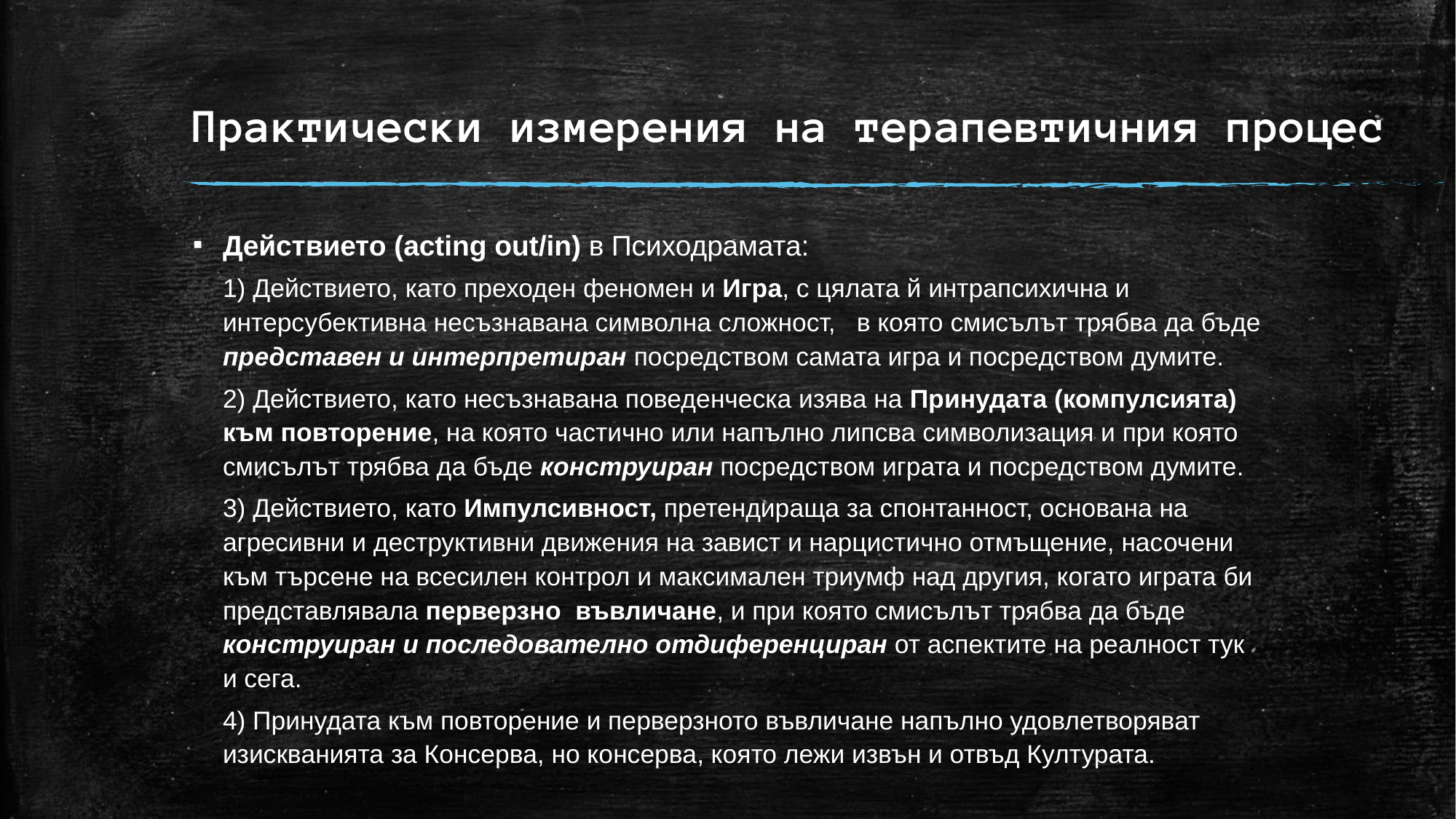

# Практически измерения на терапевтичния процес
Действието (acting out/in) в Психодрамата:
1) Действието, като преходен феномен и Игра, с цялата й интрапсихична и интерсубективна несъзнавана символна сложност,   в която смисълът трябва да бъде представен и интерпретиран посредством самата игра и посредством думите.
2) Действието, като несъзнавана поведенческа изява на Принудата (компулсията) към повторение, на която частично или напълно липсва символизация и при която смисълът трябва да бъде конструиран посредством играта и посредством думите.
3) Действието, като Импулсивност, претендираща за спонтанност, основана на агресивни и деструктивни движения на завист и нарцистично отмъщение, насочени към търсене на всесилен контрол и максимален триумф над другия, когато играта би представлявала перверзно  въвличане, и при която смисълът трябва да бъде конструиран и последователно отдиференциран от аспектите на реалност тук и сега.
4) Принудата към повторение и перверзното въвличане напълно удовлетворяват изискванията за Консерва, но консерва, която лежи извън и отвъд Културата.